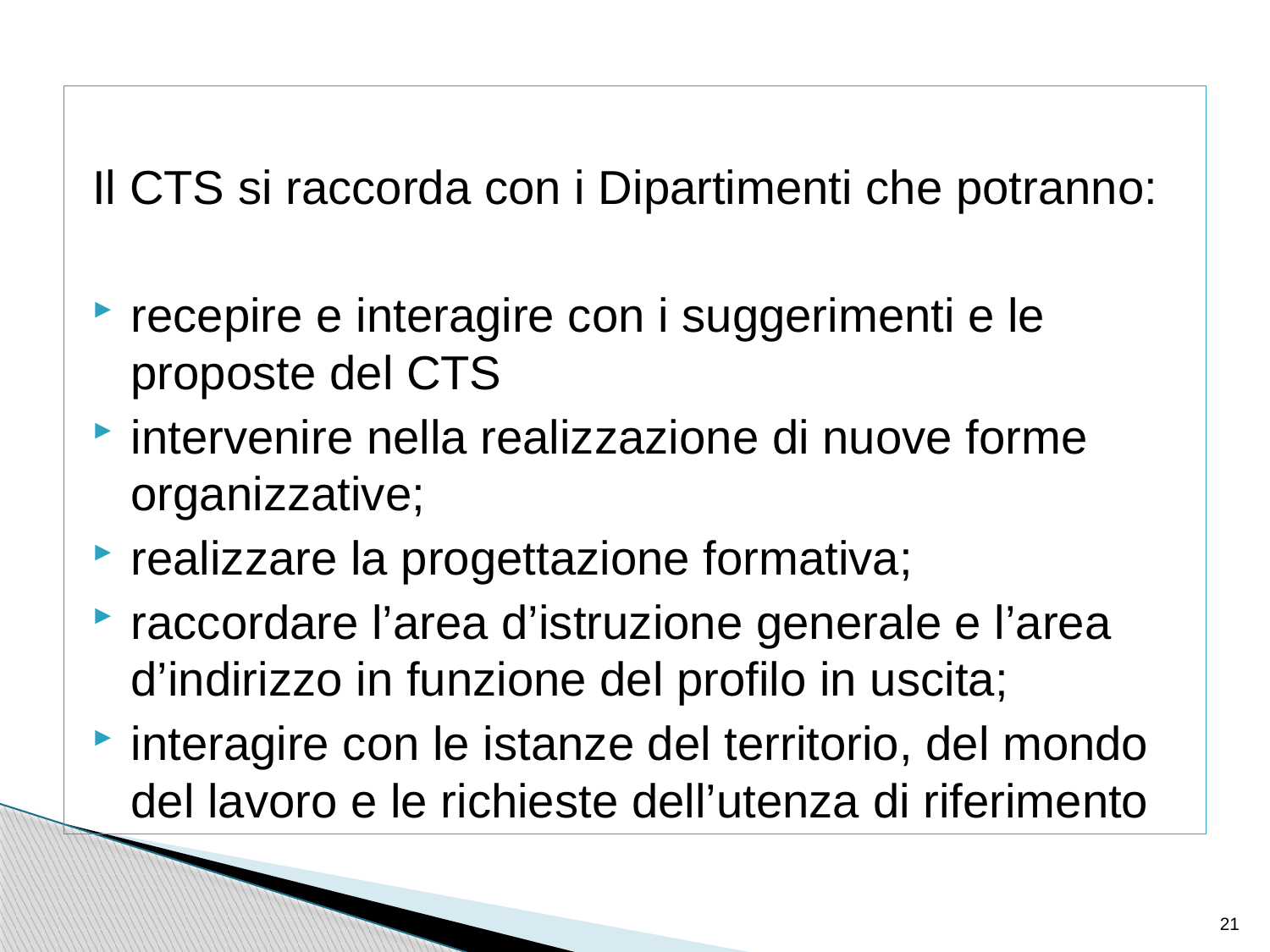

Il CTS si raccorda con i Dipartimenti che potranno:

recepire e interagire con i suggerimenti e le proposte del CTS
intervenire nella realizzazione di nuove forme organizzative;
realizzare la progettazione formativa;
raccordare l’area d’istruzione generale e l’area d’indirizzo in funzione del profilo in uscita;
interagire con le istanze del territorio, del mondo del lavoro e le richieste dell’utenza di riferimento
21